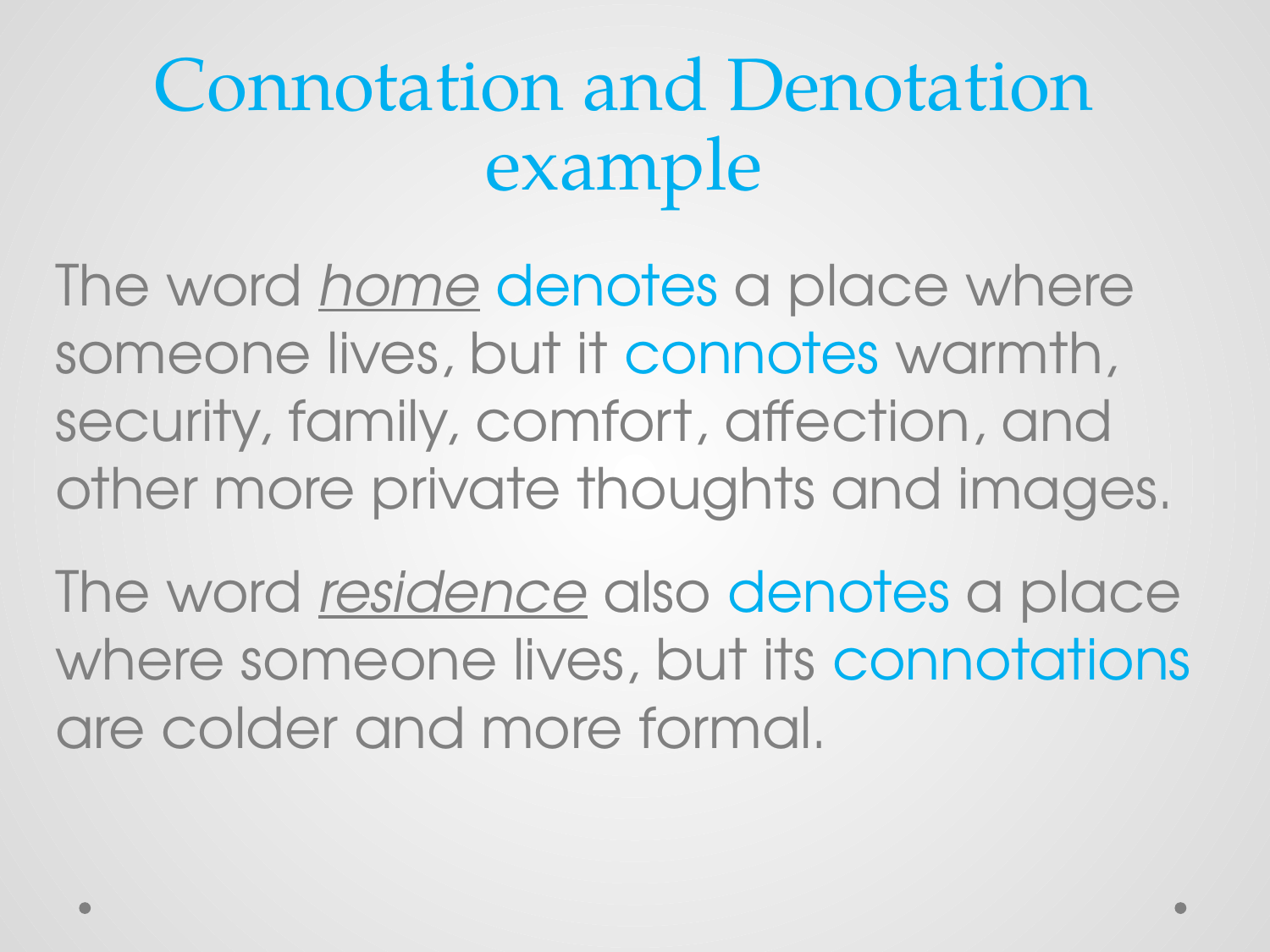

# Connotation and Denotation example
The word home denotes a place where someone lives, but it connotes warmth, security, family, comfort, affection, and other more private thoughts and images.

The word residence also denotes a place where someone lives, but its connotations are colder and more formal.